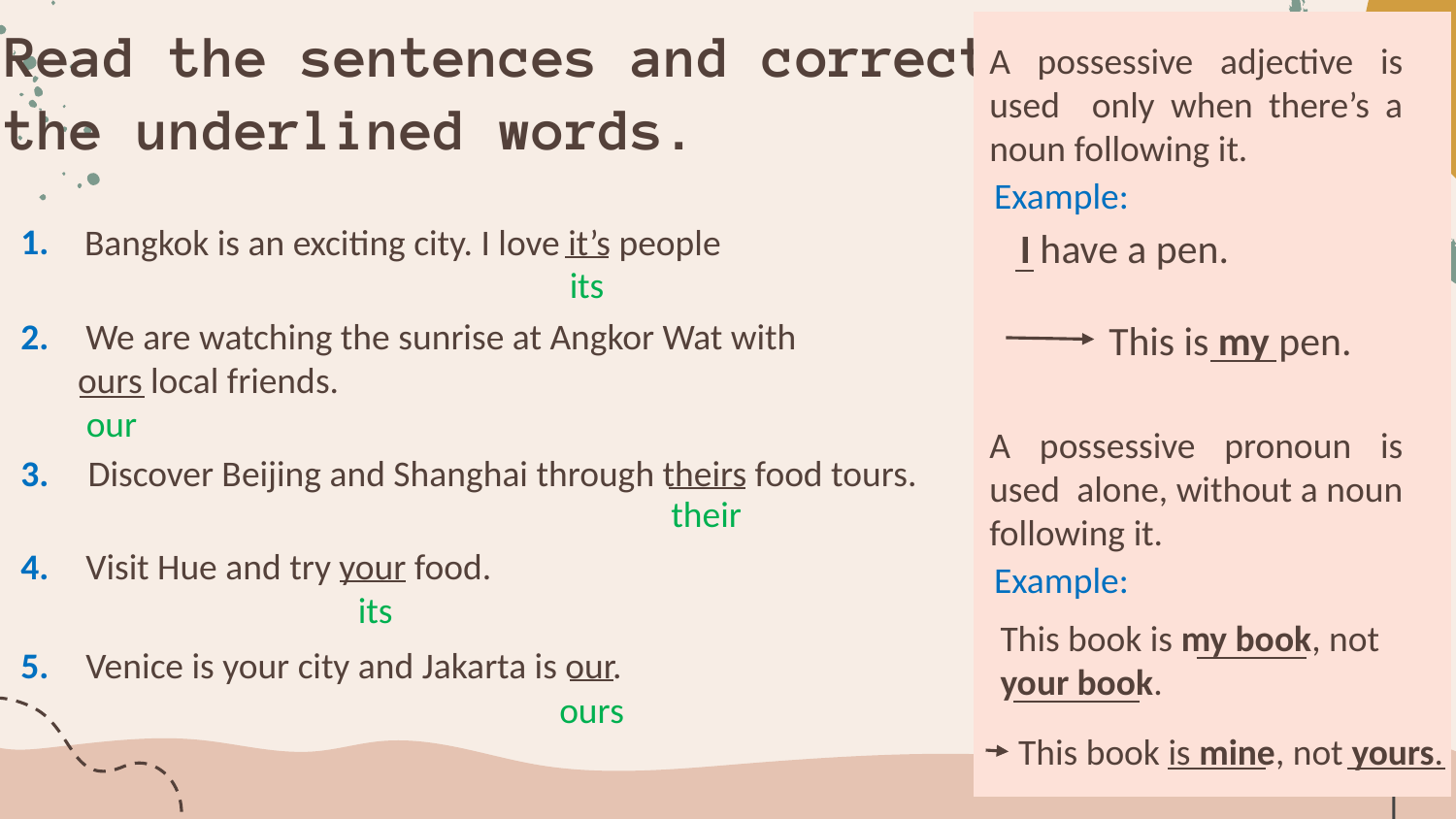

A possessive adjective is used  only when there’s a noun following it.
# Read the sentences and correct the underlined words.
Example:
1.
 Bangkok is an exciting city. I love it’s people
I have a pen.
its
This is my pen.
2.
 We are watching the sunrise at Angkor Wat with ours local friends.
our

A possessive pronoun is used  alone, without a noun following it.
3.
 Discover Beijing and Shanghai through theirs food tours.
their
4.
 Visit Hue and try your food.
Example:
its
This book is my book, not your book.
5.
 Venice is your city and Jakarta is our.
ours
This book is mine, not yours.